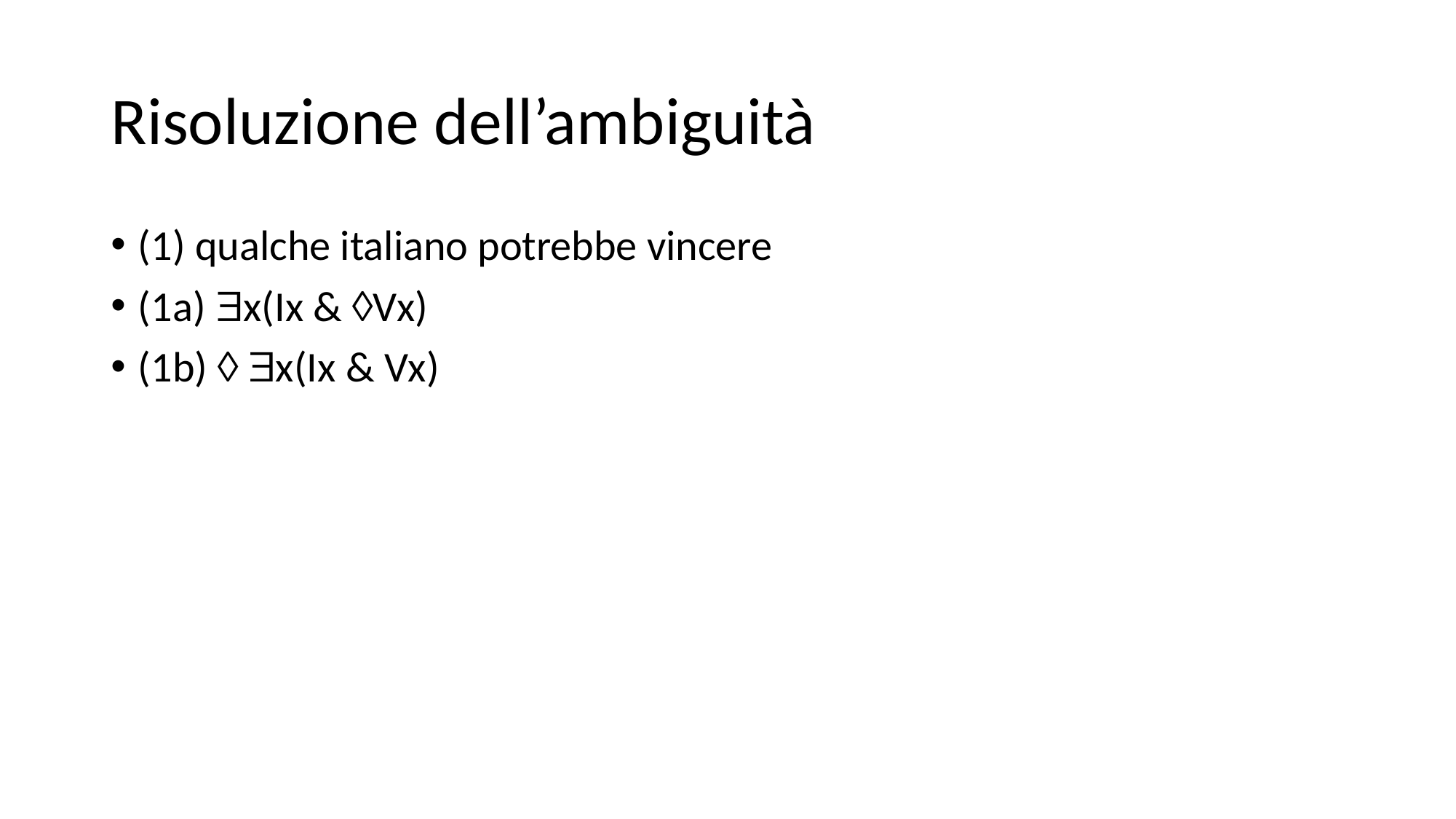

# Risoluzione dell’ambiguità
(1) qualche italiano potrebbe vincere
(1a) ∃x(Ix & ◊Vx)
(1b) ◊ ∃x(Ix & Vx)